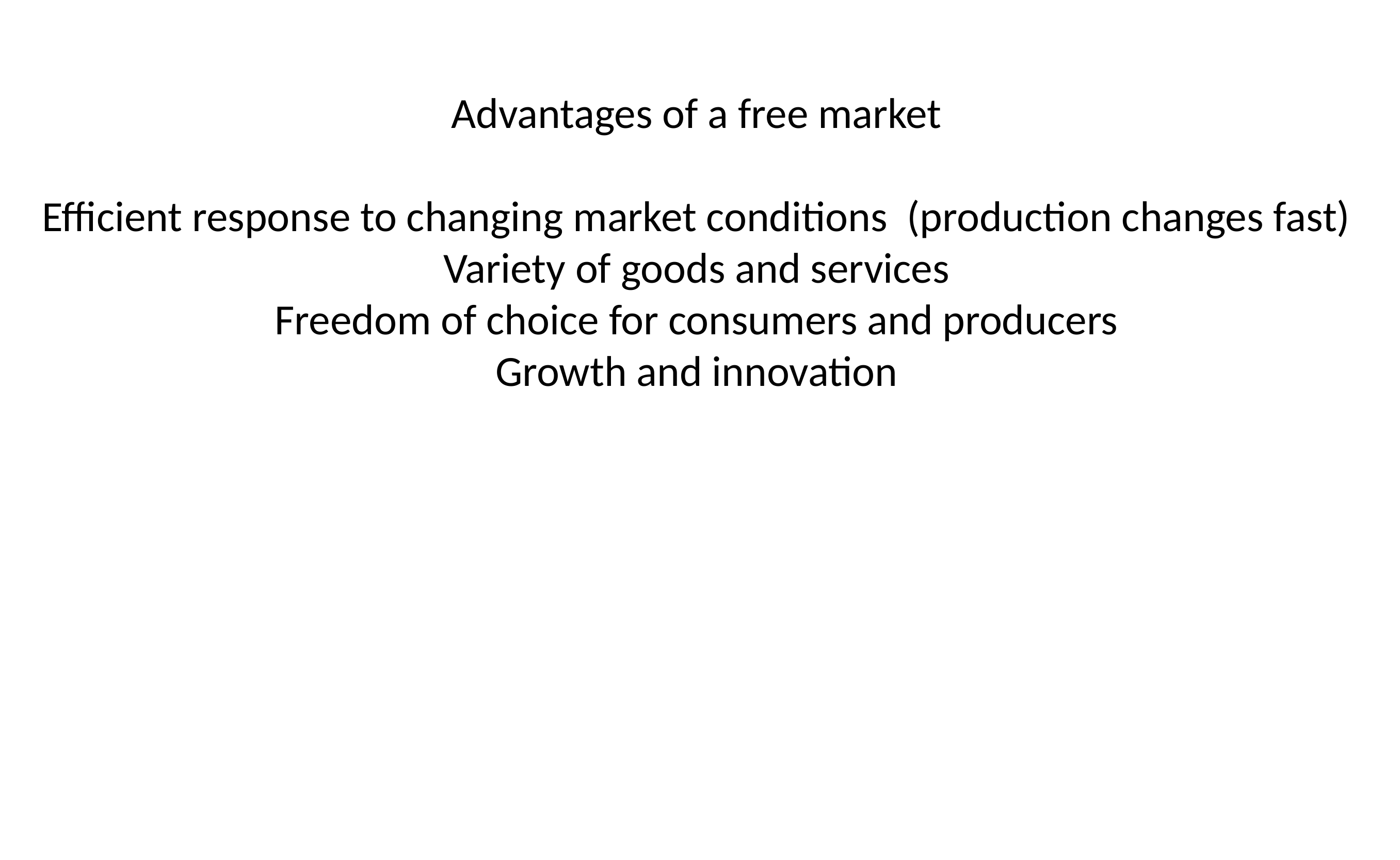

Advantages of a free market

Efficient response to changing market conditions  (production changes fast)
Variety of goods and services
Freedom of choice for consumers and producers
Growth and innovation